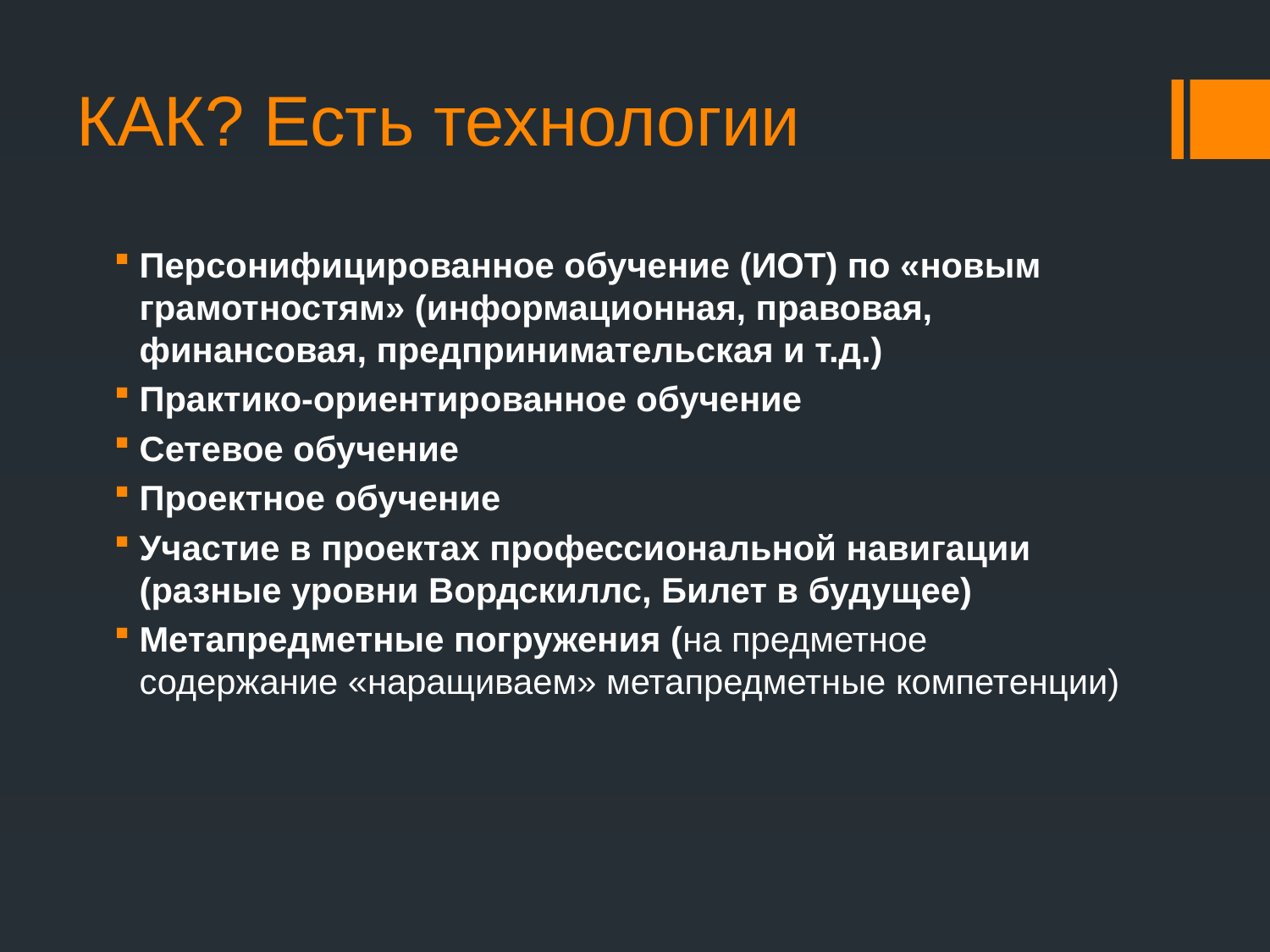

# КАК? Есть технологии
Персонифицированное обучение (ИОТ) по «новым грамотностям» (информационная, правовая, финансовая, предпринимательская и т.д.)
Практико-ориентированное обучение
Сетевое обучение
Проектное обучение
Участие в проектах профессиональной навигации (разные уровни Вордскиллс, Билет в будущее)
Метапредметные погружения (на предметное содержание «наращиваем» метапредметные компетенции)